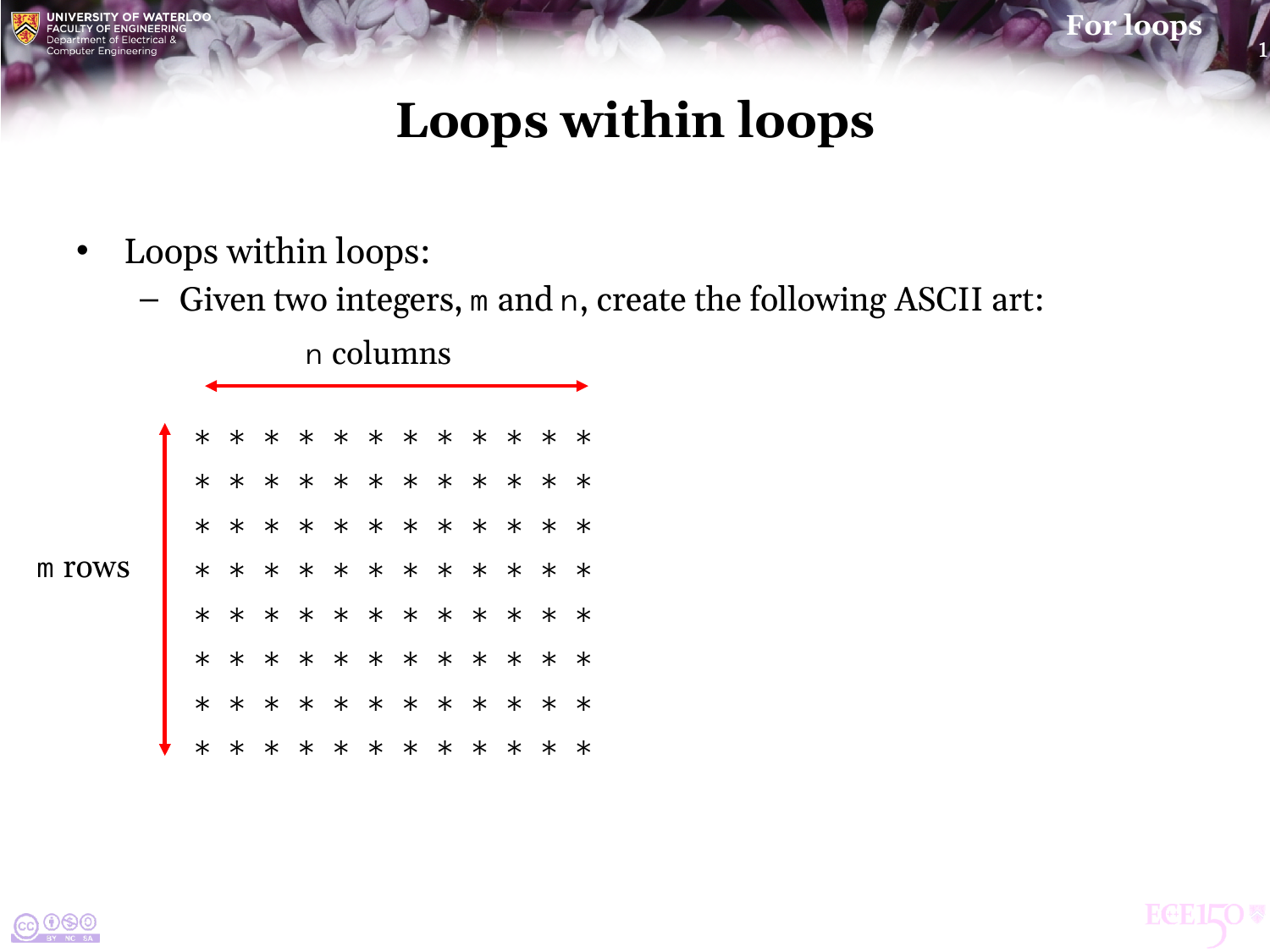

# Loops within loops
Loops within loops:
Given two integers, m and n, create the following ascii art:

* * * * * * * * * * * *
* * * * * * * * * * * *
* * * * * * * * * * * *
* * * * * * * * * * * *
* * * * * * * * * * * *
* * * * * * * * * * * *
* * * * * * * * * * * *
* * * * * * * * * * * *
n columns
m rows